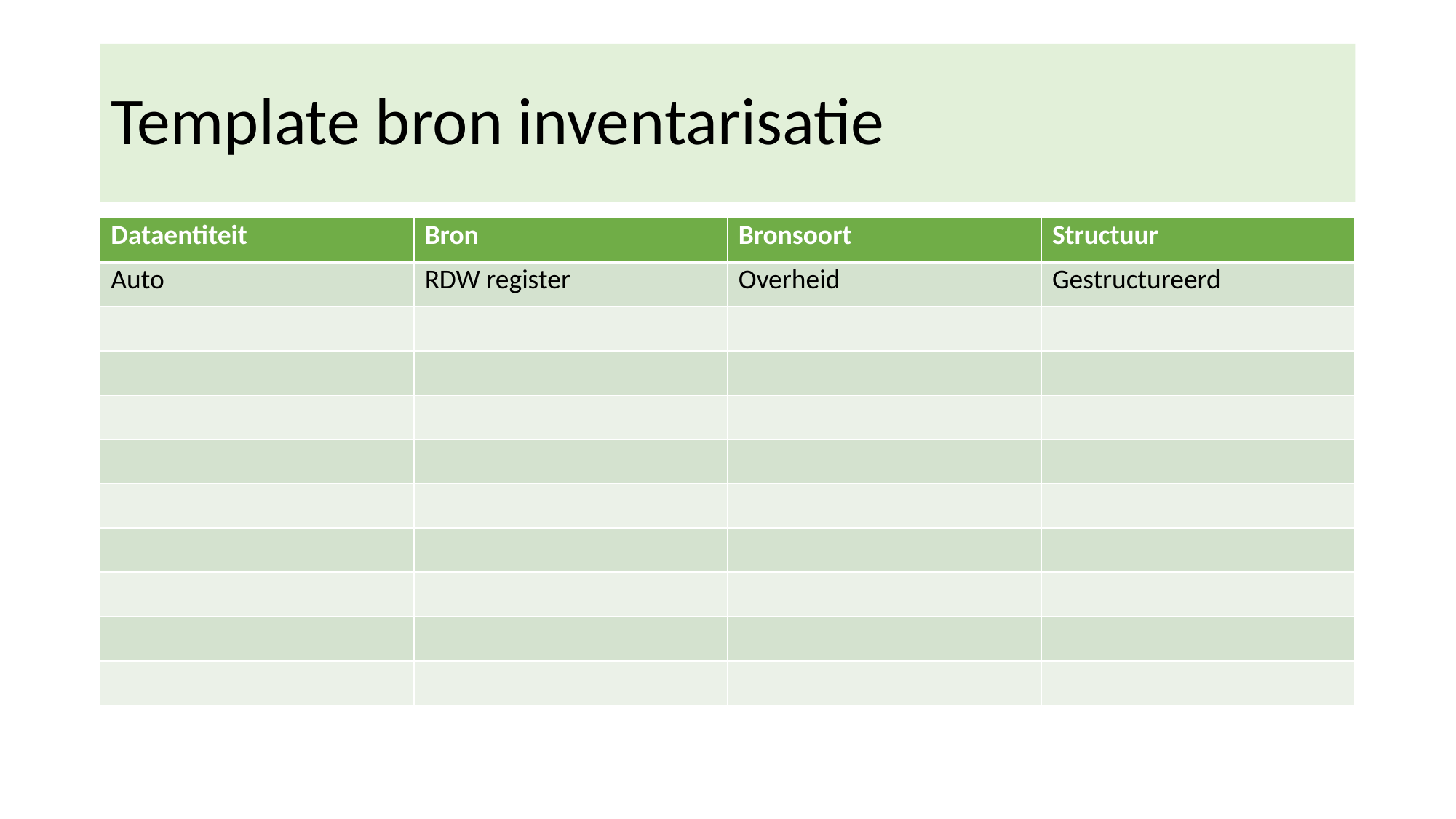

# Template bron inventarisatie
| Dataentiteit | Bron | Bronsoort | Structuur |
| --- | --- | --- | --- |
| Auto | RDW register | Overheid | Gestructureerd |
|  |  |  |  |
|  |  |  |  |
|  |  |  |  |
|  |  |  |  |
|  |  |  |  |
|  |  |  |  |
|  |  |  |  |
|  |  |  |  |
|  |  |  |  |
12